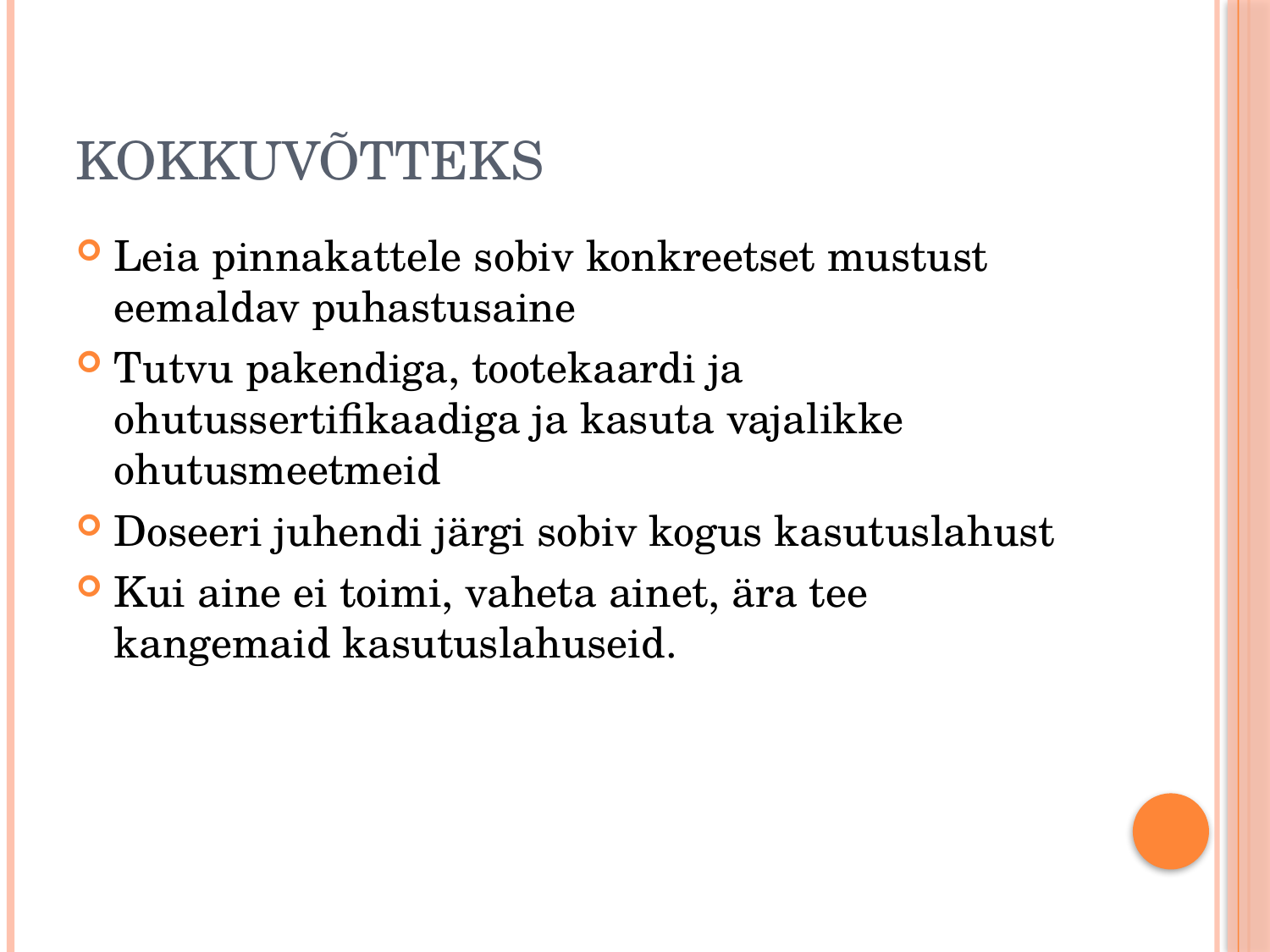

# Kokkuvõtteks
Leia pinnakattele sobiv konkreetset mustust eemaldav puhastusaine
Tutvu pakendiga, tootekaardi ja ohutussertifikaadiga ja kasuta vajalikke ohutusmeetmeid
Doseeri juhendi järgi sobiv kogus kasutuslahust
Kui aine ei toimi, vaheta ainet, ära tee kangemaid kasutuslahuseid.